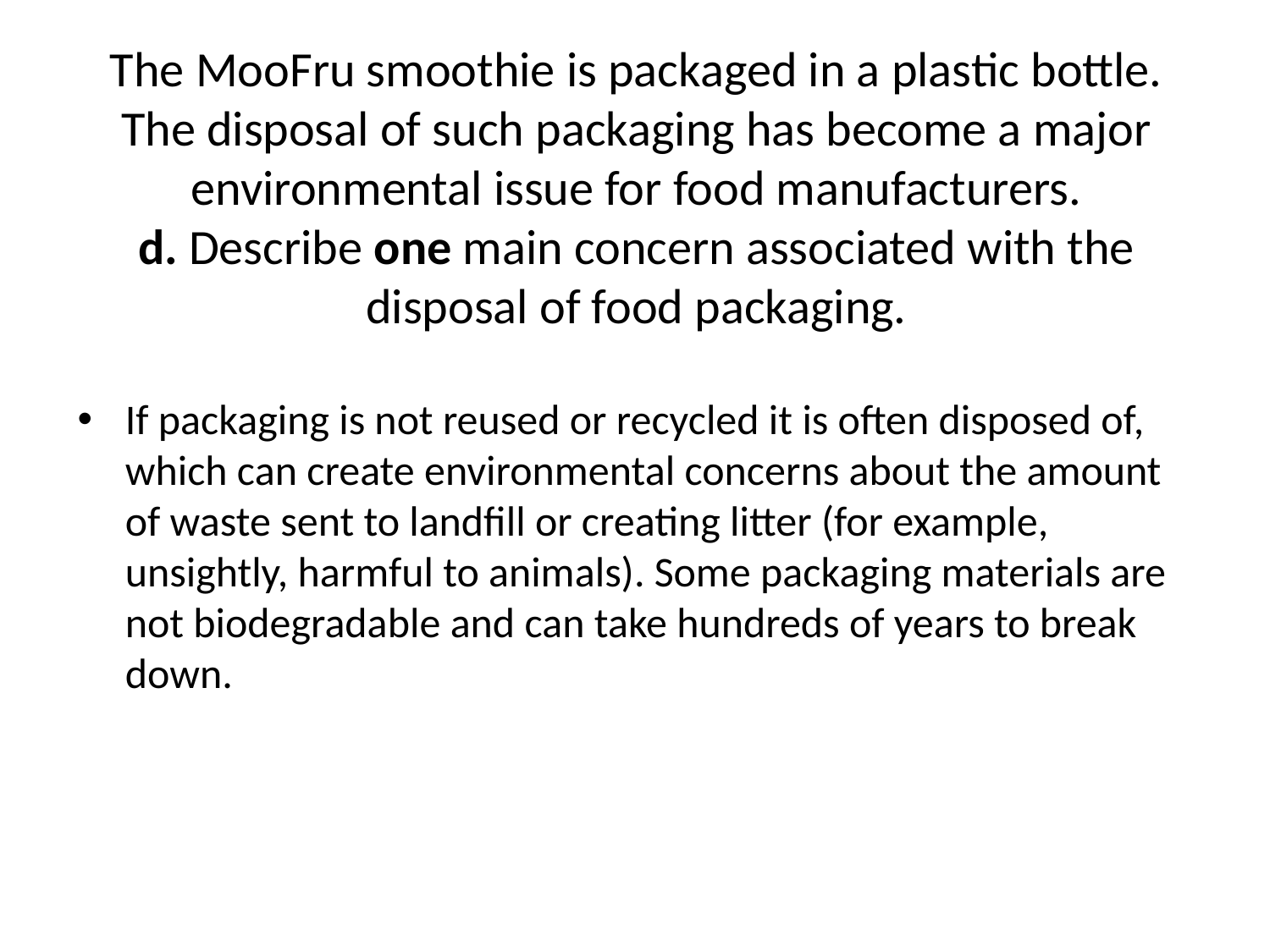

# The MooFru smoothie is packaged in a plastic bottle. The disposal of such packaging has become a major environmental issue for food manufacturers. d. Describe one main concern associated with the disposal of food packaging.
If packaging is not reused or recycled it is often disposed of, which can create environmental concerns about the amount of waste sent to landfill or creating litter (for example, unsightly, harmful to animals). Some packaging materials are not biodegradable and can take hundreds of years to break down.